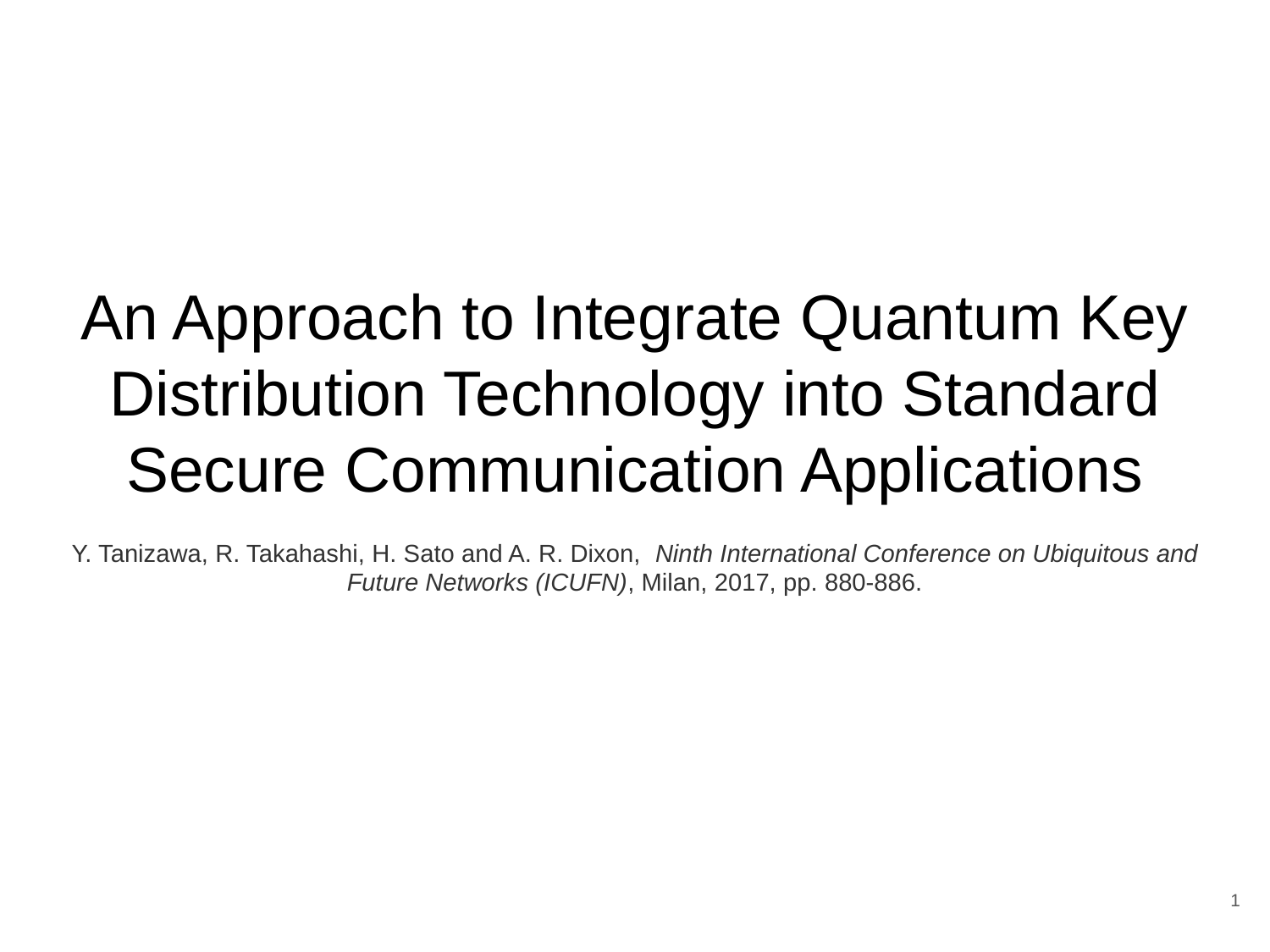

# An Approach to Integrate Quantum Key Distribution Technology into Standard Secure Communication Applications
Y. Tanizawa, R. Takahashi, H. Sato and A. R. Dixon,  Ninth International Conference on Ubiquitous and Future Networks (ICUFN), Milan, 2017, pp. 880-886.
1